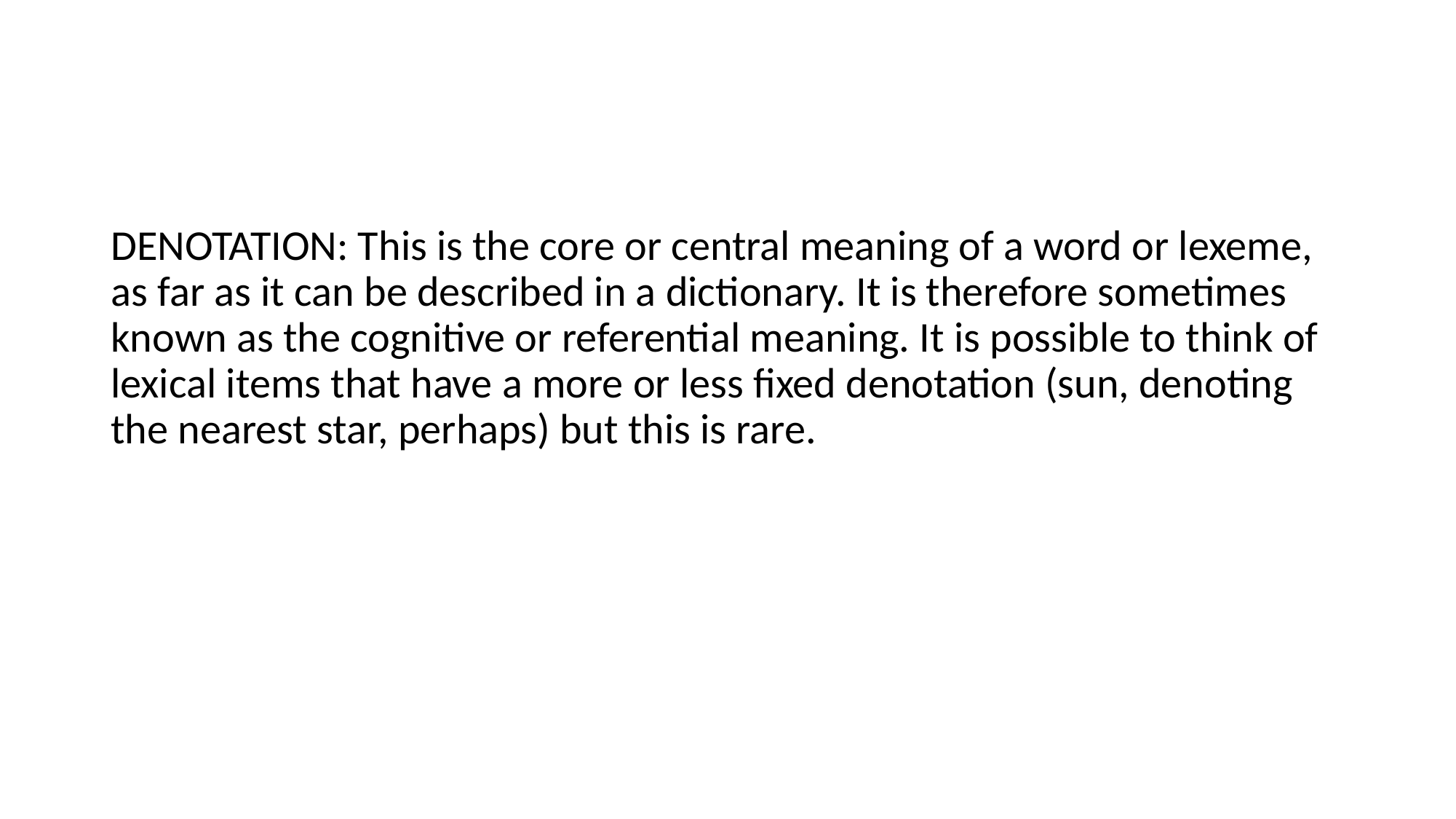

#
DENOTATION: This is the core or central meaning of a word or lexeme, as far as it can be described in a dictionary. It is therefore sometimes known as the cognitive or referential meaning. It is possible to think of lexical items that have a more or less fixed denotation (sun, denoting the nearest star, perhaps) but this is rare.